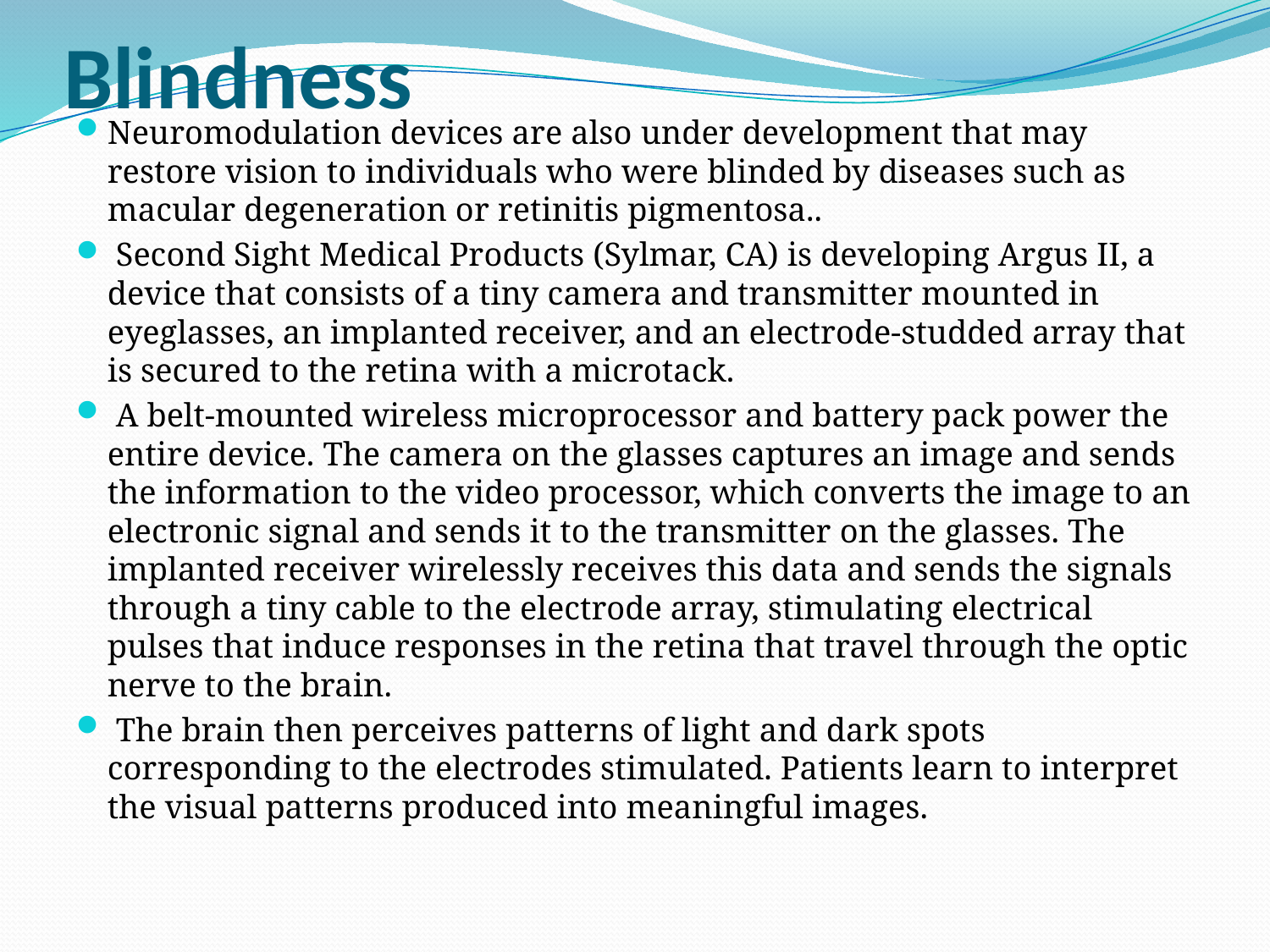

# Blindness
Neuromodulation devices are also under development that may restore vision to individuals who were blinded by diseases such as macular degeneration or retinitis pigmentosa..
 Second Sight Medical Products (Sylmar, CA) is developing Argus II, a device that consists of a tiny camera and transmitter mounted in eyeglasses, an implanted receiver, and an electrode-studded array that is secured to the retina with a microtack.
 A belt-mounted wireless microprocessor and battery pack power the entire device. The camera on the glasses captures an image and sends the information to the video processor, which converts the image to an electronic signal and sends it to the transmitter on the glasses. The implanted receiver wirelessly receives this data and sends the signals through a tiny cable to the electrode array, stimulating electrical pulses that induce responses in the retina that travel through the optic nerve to the brain.
 The brain then perceives patterns of light and dark spots corresponding to the electrodes stimulated. Patients learn to interpret the visual patterns produced into meaningful images.